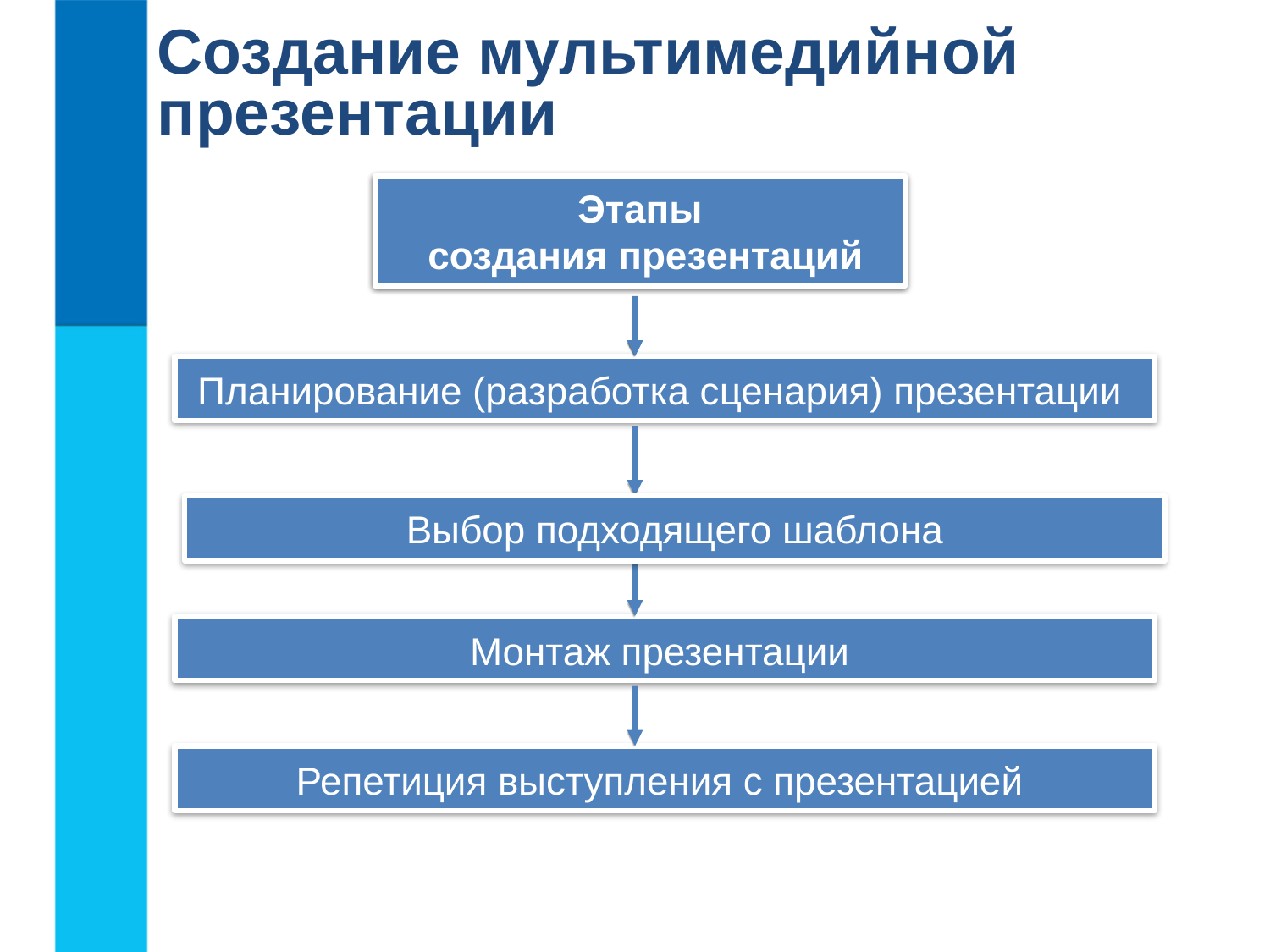

Создание мультимедийной презентации
Программные средства
для создания презентаций
Этапы
 создания презентаций

Планирование (разработка сценария) презентации

Выбор подходящего шаблона

Монтаж презентации

Репетиция выступления с презентацией